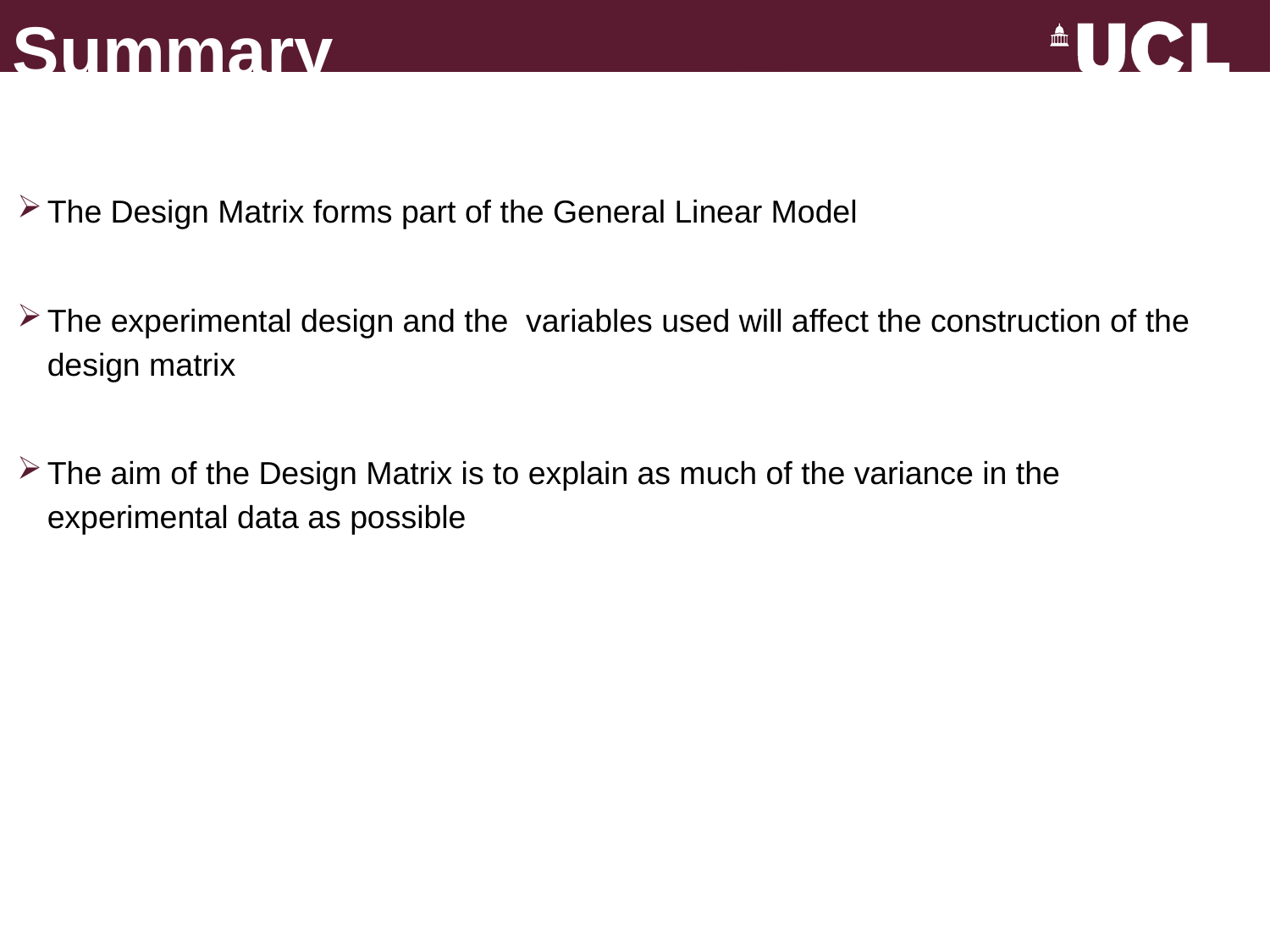

Summary
The Design Matrix forms part of the General Linear Model

The experimental design and the  variables used will affect the construction of the design matrix

The aim of the Design Matrix is to explain as much of the variance in the experimental data as possible